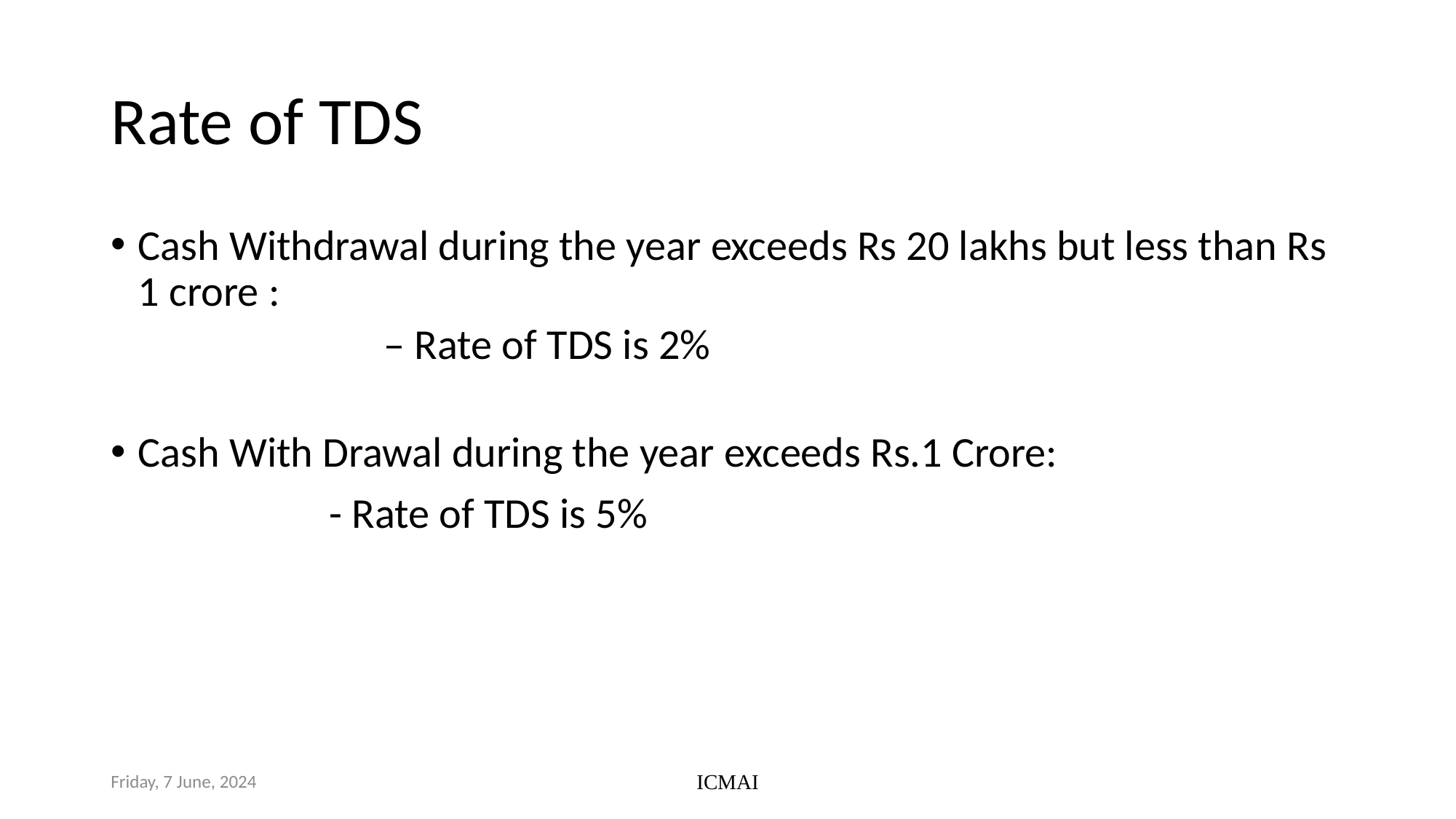

# Rate of TDS
Cash Withdrawal during the year exceeds Rs 20 lakhs but less than Rs 1 crore :
		– Rate of TDS is 2%

Cash With Drawal during the year exceeds Rs.1 Crore:
		- Rate of TDS is 5%

Friday, 7 June, 2024
ICMAI